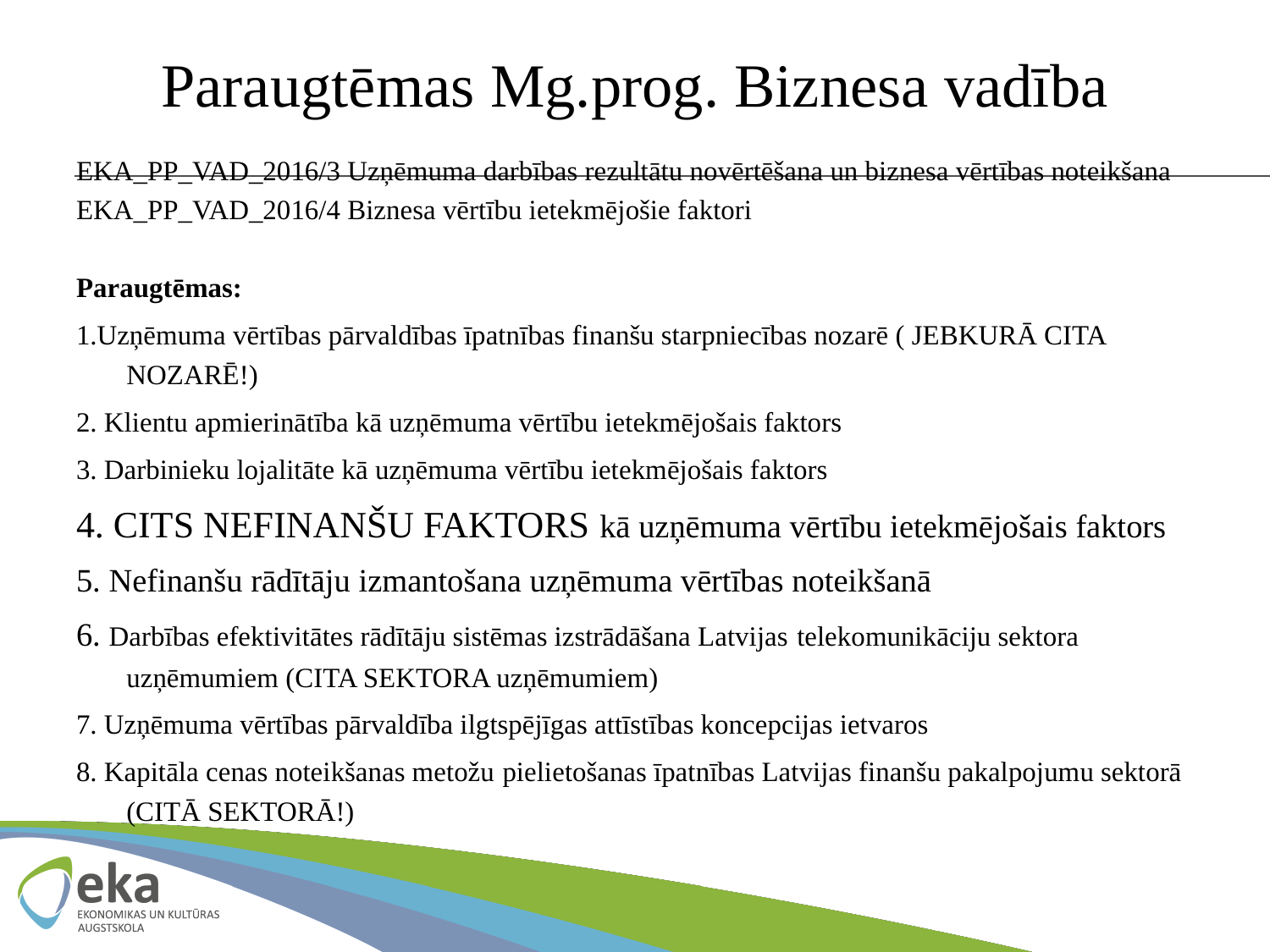

# Paraugtēmas Mg.prog. Biznesa vadība
EKA_PP_VAD_2016/3 Uzņēmuma darbības rezultātu novērtēšana un biznesa vērtības noteikšana
EKA_PP_VAD_2016/4 Biznesa vērtību ietekmējošie faktori

Paraugtēmas:
1.Uzņēmuma vērtības pārvaldības īpatnības finanšu starpniecības nozarē ( JEBKURĀ CITA NOZARĒ!)
2. Klientu apmierinātība kā uzņēmuma vērtību ietekmējošais faktors
3. Darbinieku lojalitāte kā uzņēmuma vērtību ietekmējošais faktors
4. CITS NEFINANŠU FAKTORS kā uzņēmuma vērtību ietekmējošais faktors
5. Nefinanšu rādītāju izmantošana uzņēmuma vērtības noteikšanā
6. Darbības efektivitātes rādītāju sistēmas izstrādāšana Latvijas telekomunikāciju sektora uzņēmumiem (CITA SEKTORA uzņēmumiem)
7. Uzņēmuma vērtības pārvaldība ilgtspējīgas attīstības koncepcijas ietvaros
8. Kapitāla cenas noteikšanas metožu pielietošanas īpatnības Latvijas finanšu pakalpojumu sektorā (CITĀ SEKTORĀ!)